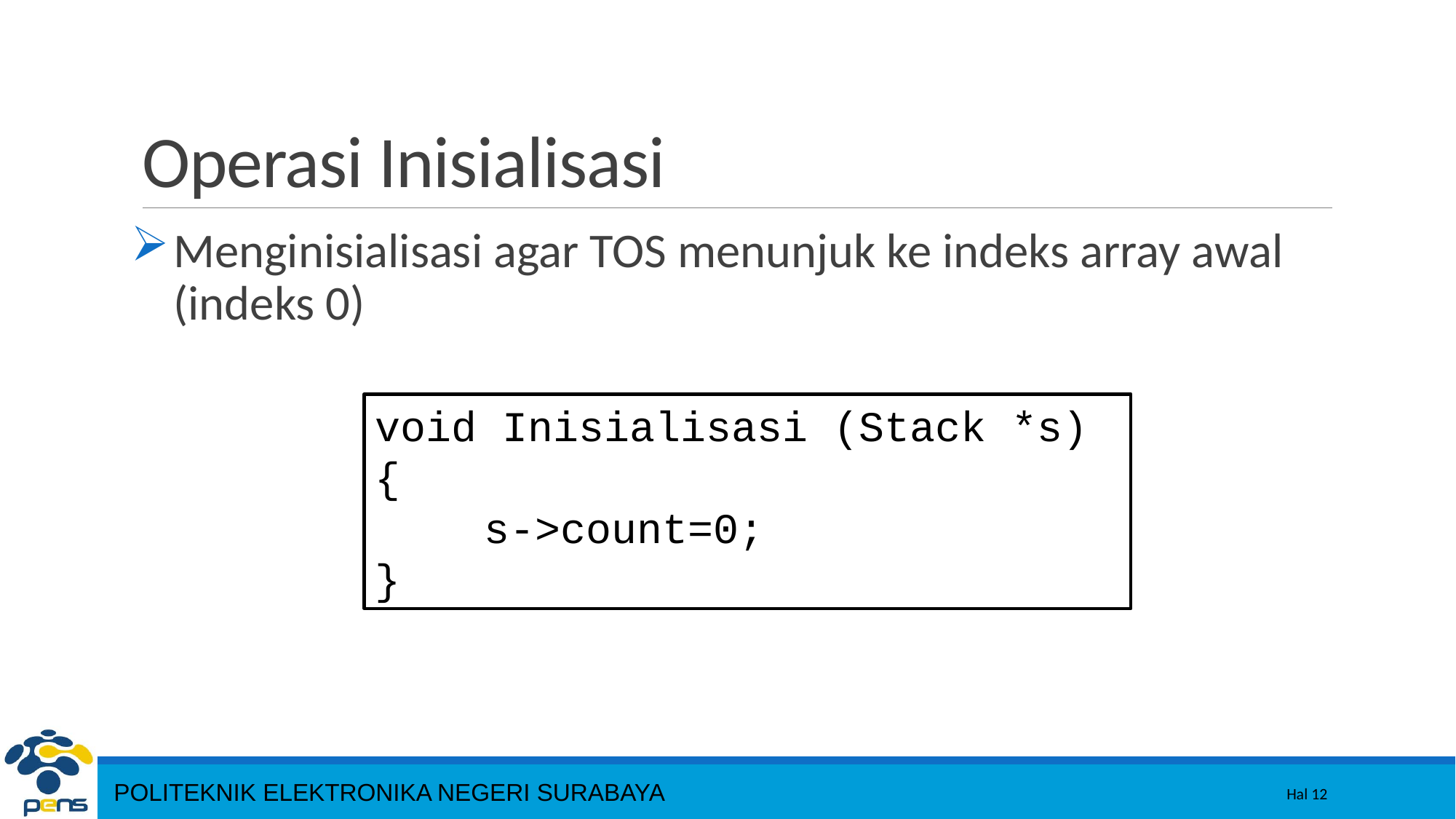

12
# Operasi Inisialisasi
Menginisialisasi agar TOS menunjuk ke indeks array awal (indeks 0)
void Inisialisasi (Stack *s)
{
	s->count=0;
}